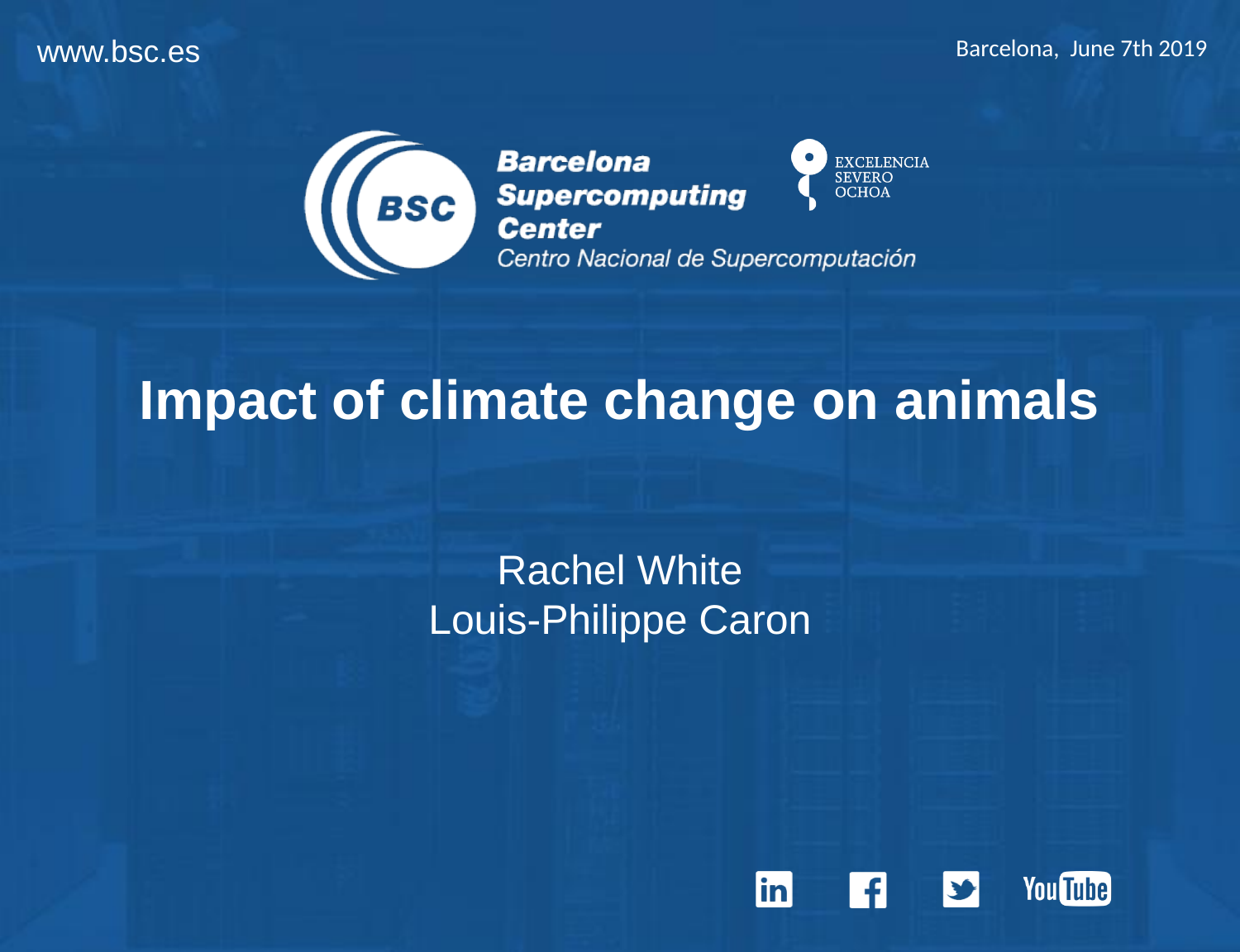

Barcelona,  June 7th 2019
Impact of climate change on animals
Rachel White
Louis-Philippe Caron